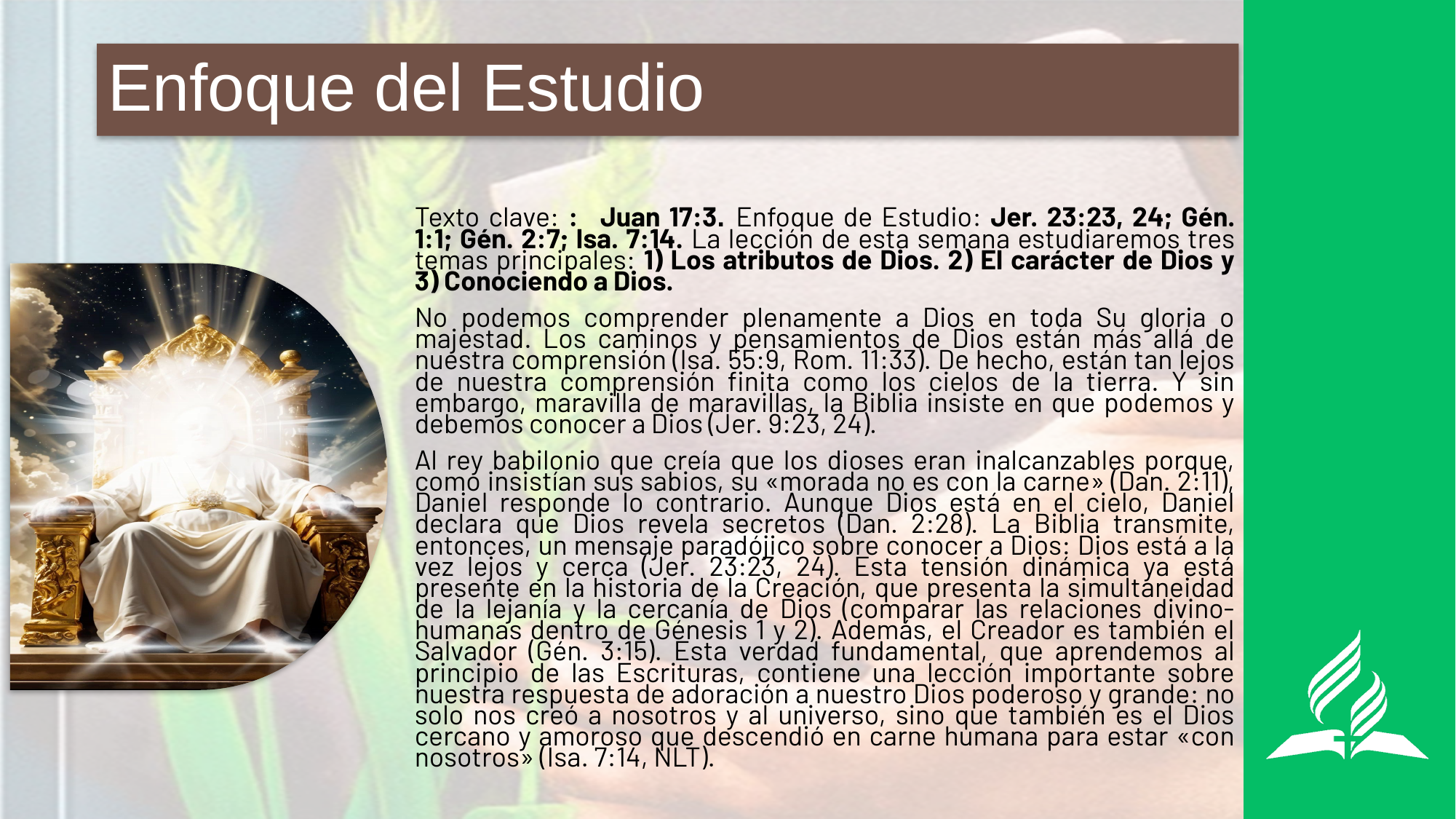

# Enfoque del Estudio
Texto clave: :  Juan 17:3. Enfoque de Estudio: Jer. 23:23, 24; Gén. 1:1; Gén. 2:7; Isa. 7:14. La lección de esta semana estudiaremos tres temas principales: 1) Los atributos de Dios. 2) El carácter de Dios y 3) Conociendo a Dios.
No podemos comprender plenamente a Dios en toda Su gloria o majestad. Los caminos y pensamientos de Dios están más allá de nuestra comprensión (Isa. 55:9, Rom. 11:33). De hecho, están tan lejos de nuestra comprensión finita como los cielos de la tierra. Y sin embargo, maravilla de maravillas, la Biblia insiste en que podemos y debemos conocer a Dios (Jer. 9:23, 24).
Al rey babilonio que creía que los dioses eran inalcanzables porque, como insistían sus sabios, su «morada no es con la carne» (Dan. 2:11), Daniel responde lo contrario. Aunque Dios está en el cielo, Daniel declara que Dios revela secretos (Dan. 2:28). La Biblia transmite, entonces, un mensaje paradójico sobre conocer a Dios: Dios está a la vez lejos y cerca (Jer. 23:23, 24). Esta tensión dinámica ya está presente en la historia de la Creación, que presenta la simultaneidad de la lejanía y la cercanía de Dios (comparar las relaciones divino-humanas dentro de Génesis 1 y 2). Además, el Creador es también el Salvador (Gén. 3:15). Esta verdad fundamental, que aprendemos al principio de las Escrituras, contiene una lección importante sobre nuestra respuesta de adoración a nuestro Dios poderoso y grande: no solo nos creó a nosotros y al universo, sino que también es el Dios cercano y amoroso que descendió en carne humana para estar «con nosotros» (Isa. 7:14, NLT).